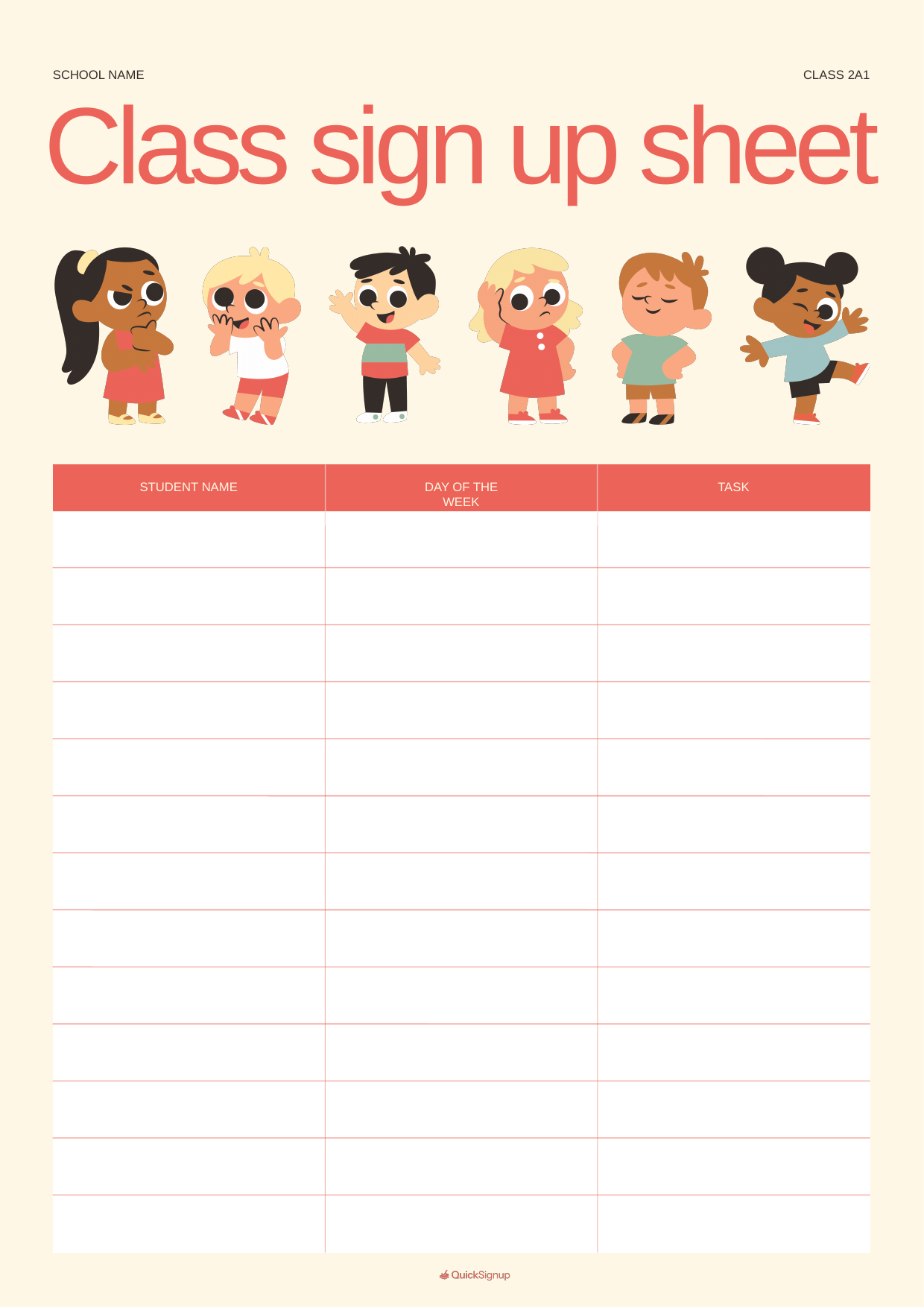

SCHOOL NAME
CLASS 2A1
Class sign up sheet
STUDENT NAME
DAY OF THE WEEK
TASK